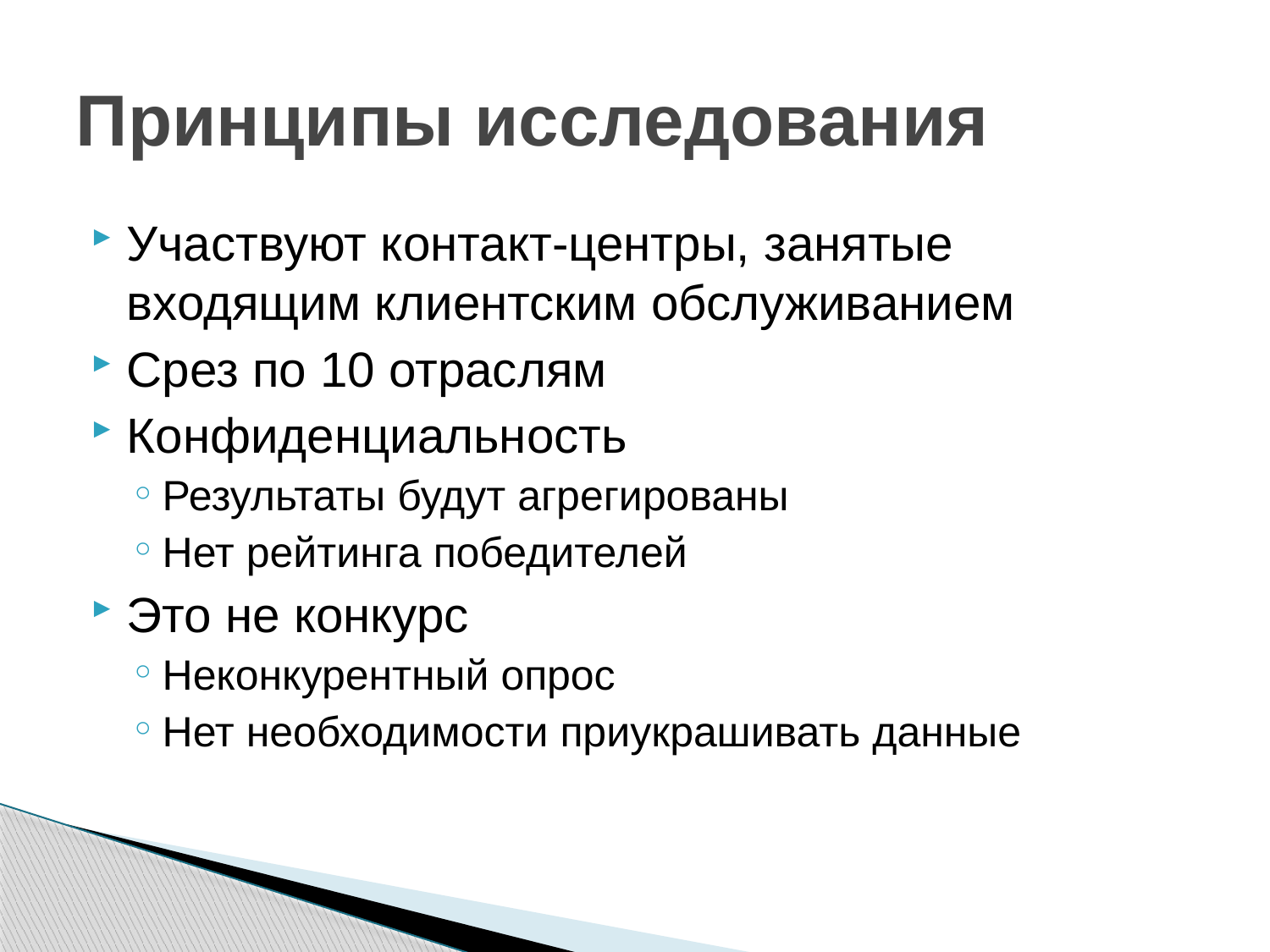

# Принципы исследования
Участвуют контакт-центры, занятые входящим клиентским обслуживанием
Срез по 10 отраслям
Конфиденциальность
Результаты будут агрегированы
Нет рейтинга победителей
Это не конкурс
Неконкурентный опрос
Нет необходимости приукрашивать данные